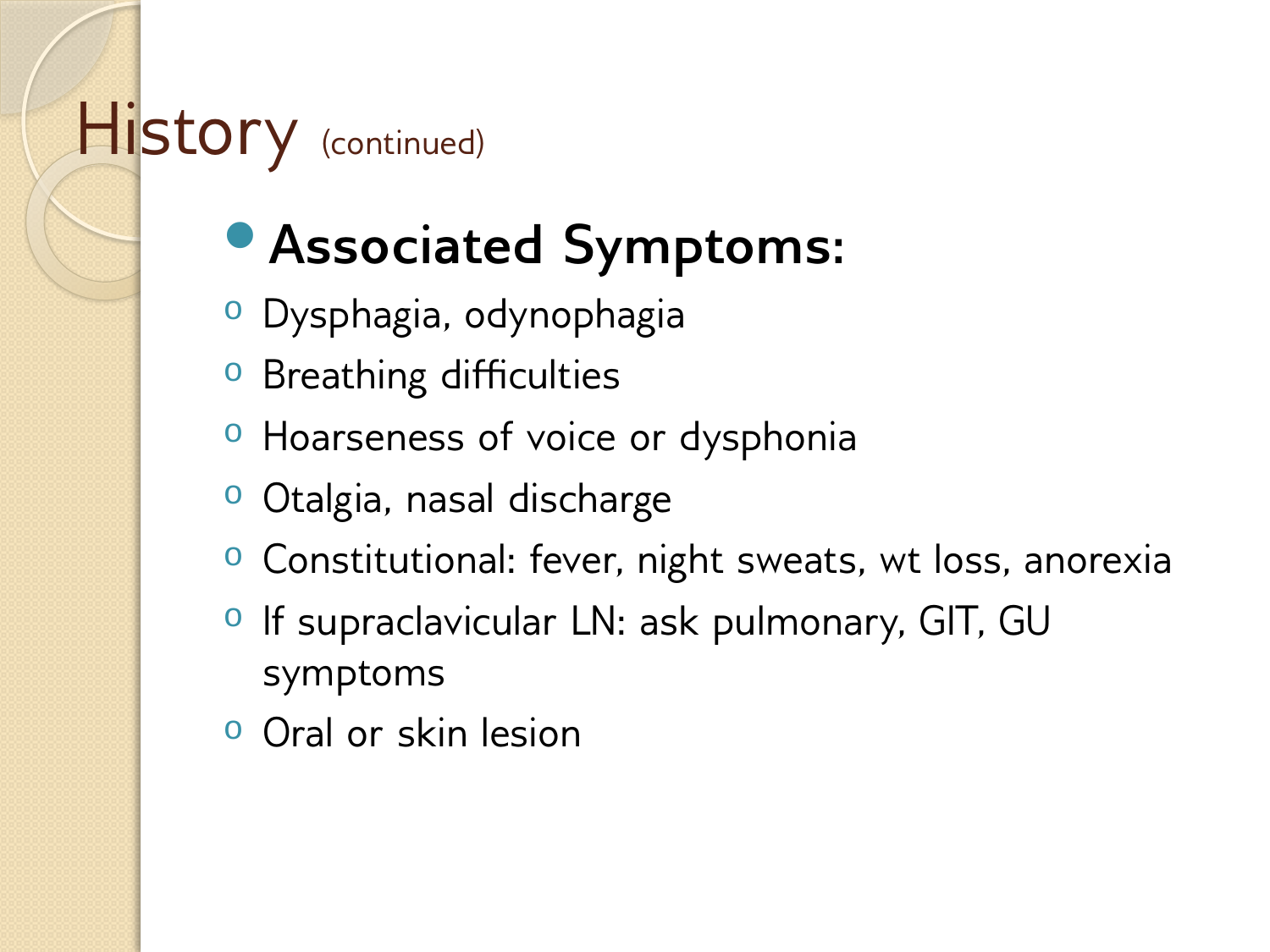

# History (continued)
Associated Symptoms:
Dysphagia, odynophagia
Breathing difficulties
Hoarseness of voice or dysphonia
Otalgia, nasal discharge
Constitutional: fever, night sweats, wt loss, anorexia
If supraclavicular LN: ask pulmonary, GIT, GU symptoms
Oral or skin lesion